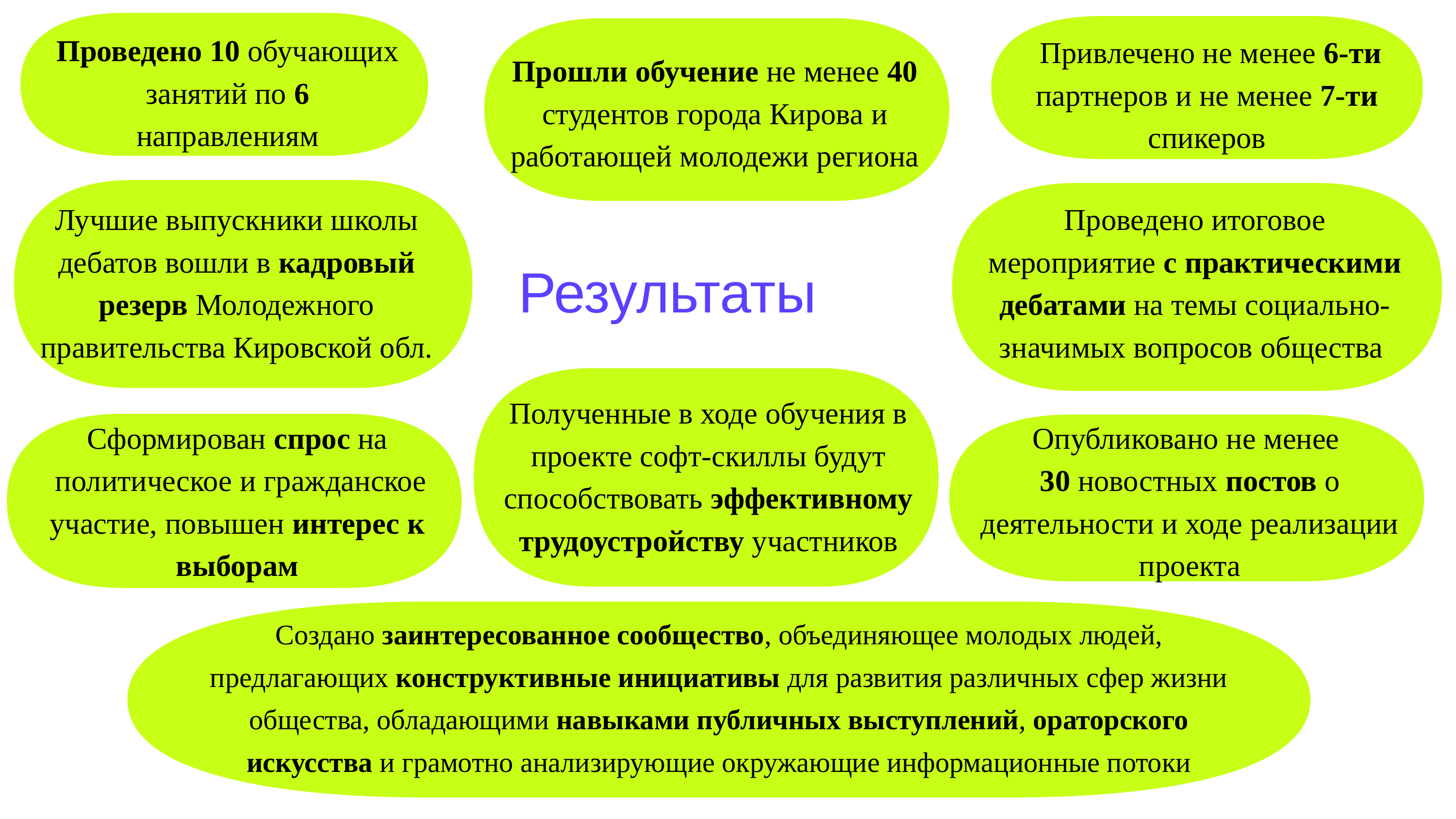

Проведено 10 обучающих занятий по 6 направлениям
 Привлечено не менее 6-ти партнеров и не менее 7-ти спикеров
Прошли обучение не менее 40 студентов города Кирова и работающей молодежи региона

Лучшие выпускники школы дебатов вошли в кадровый резерв Молодежного правительства Кировской обл.
Проведено итоговое мероприятие с практическими дебатами на темы социально-значимых вопросов общества
Результаты

Полученные в ходе обучения в проекте софт-скиллы будут способствовать эффективному трудоустройству участников
Сформирован спрос на
 политическое и гражданское участие, повышен интерес к выборам
Опубликовано не менее
30 новостных постов о деятельности и ходе реализации проекта

Создано заинтересованное сообщество, объединяющее молодых людей, предлагающих конструктивные инициативы для развития различных сфер жизни общества, обладающими навыками публичных выступлений, ораторского искусства и грамотно анализирующие окружающие информационные потоки